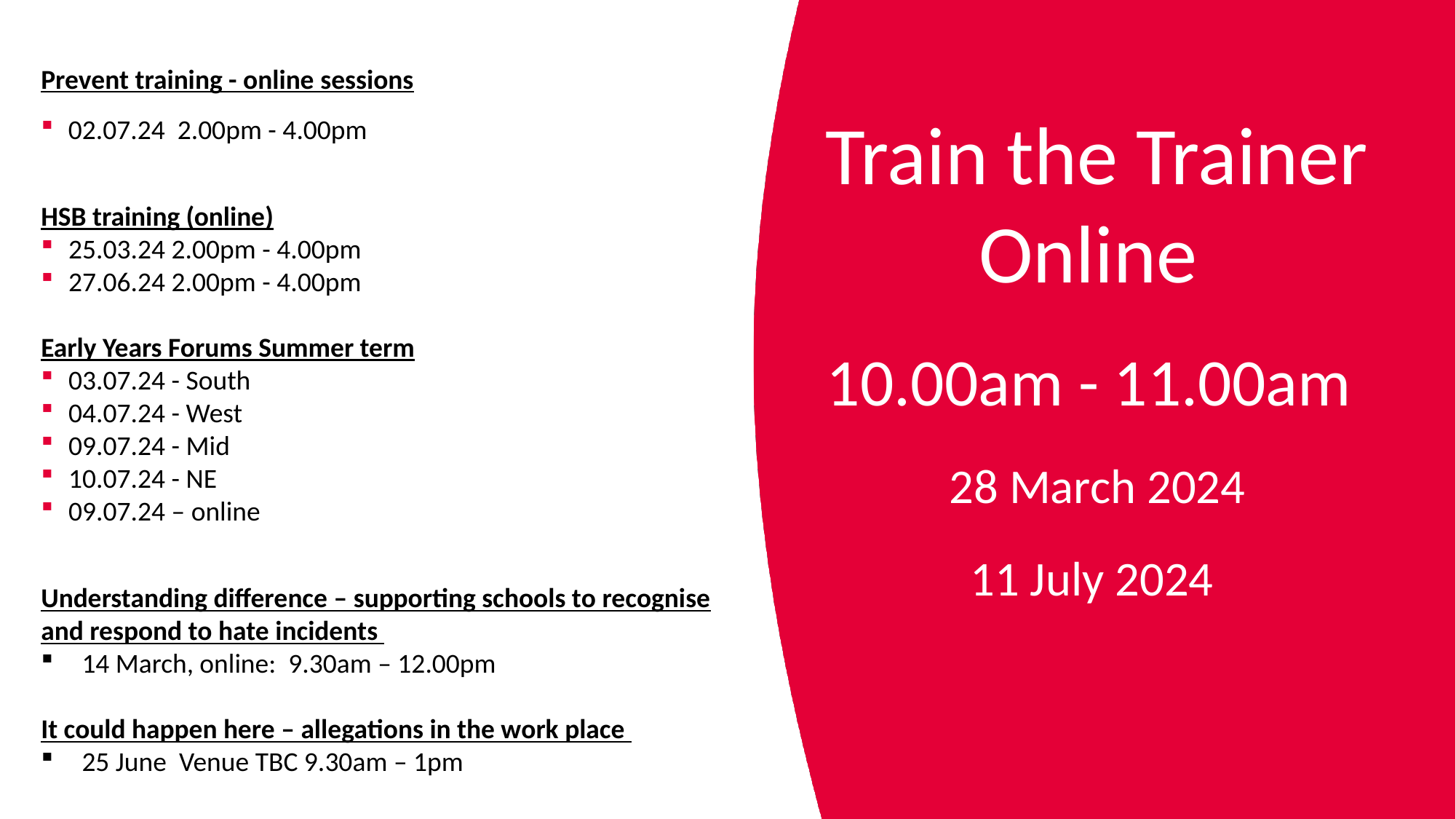

Prevent training - online sessions
02.07.24  2.00pm - 4.00pm

HSB training (online)
25.03.24 2.00pm - 4.00pm
27.06.24 2.00pm - 4.00pm

Early Years Forums Summer term
03.07.24 - South
04.07.24 - West
09.07.24 - Mid
10.07.24 - NE
09.07.24 – online

Understanding difference – supporting schools to recognise and respond to hate incidents
14 March, online:  9.30am – 12.00pm

It could happen here – allegations in the work place
25 June  Venue TBC 9.30am – 1pm

#
Train the Trainer Online
10.00am - 11.00am
28 March 2024
11 July 2024